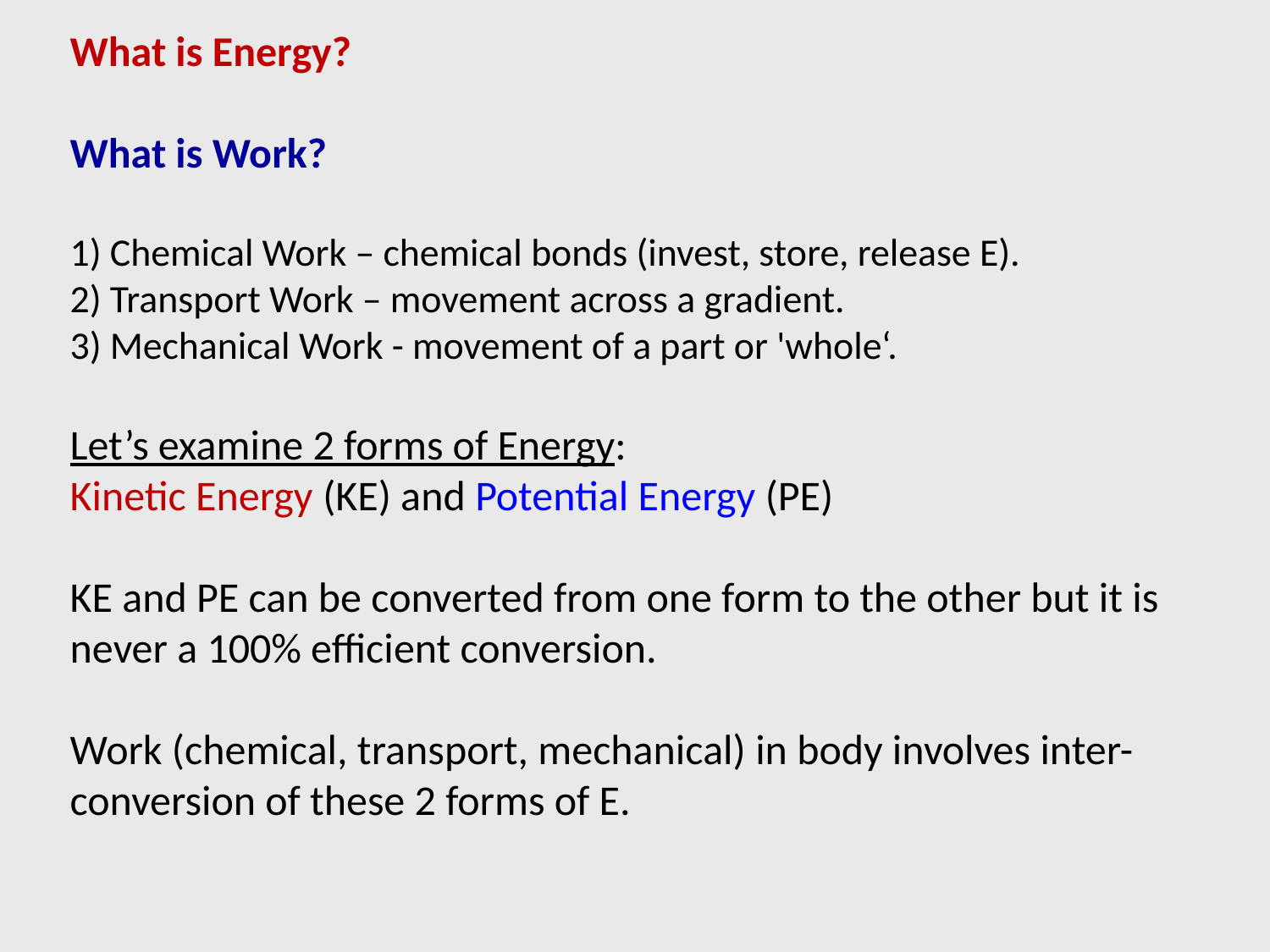

What is Energy?

What is Work?

1) Chemical Work – chemical bonds (invest, store, release E).
2) Transport Work – movement across a gradient.
3) Mechanical Work - movement of a part or 'whole‘.

Let’s examine 2 forms of Energy:
Kinetic Energy (KE) and Potential Energy (PE)

KE and PE can be converted from one form to the other but it is never a 100% efficient conversion.

Work (chemical, transport, mechanical) in body involves inter-conversion of these 2 forms of E.